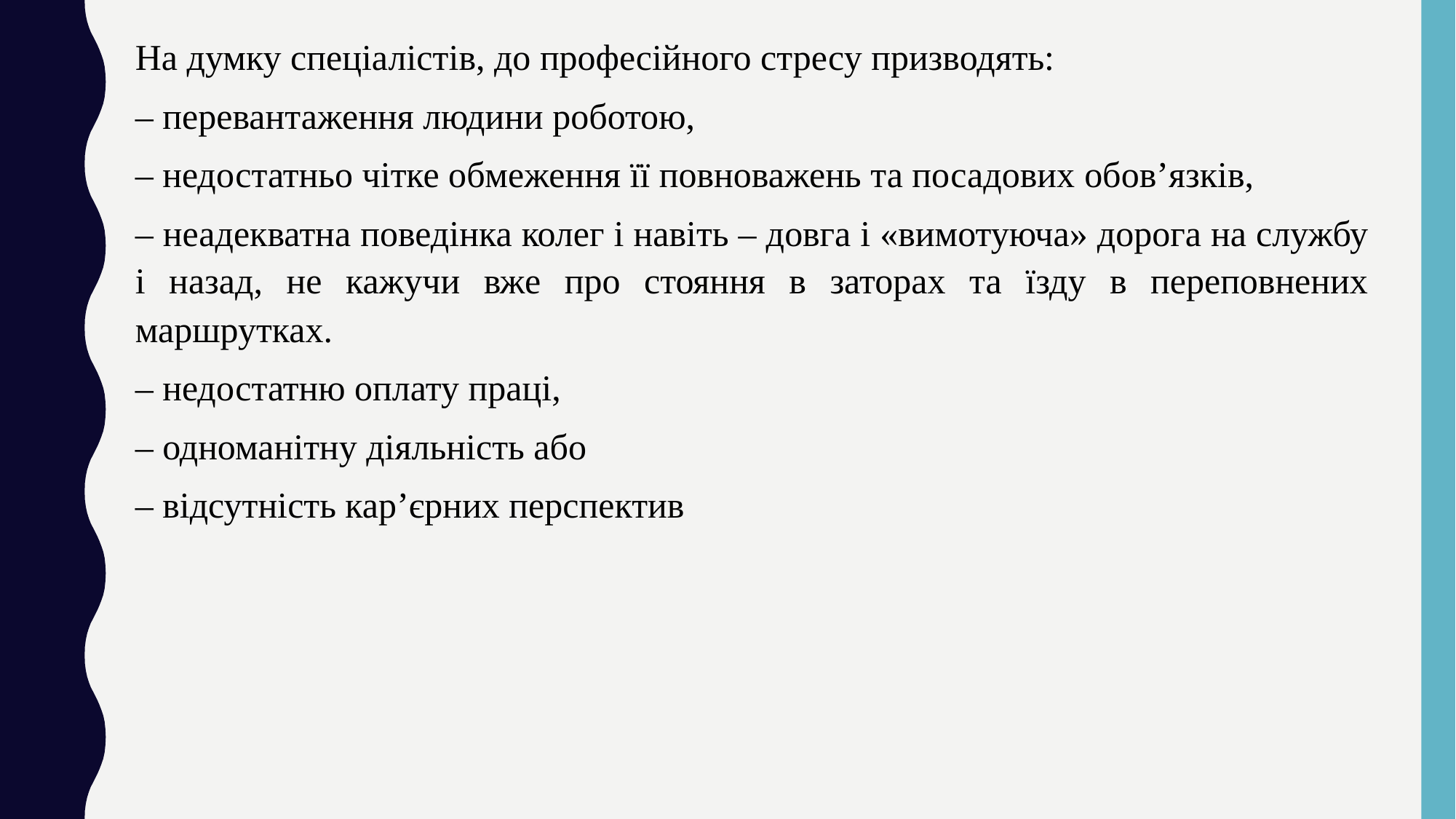

На думку спеціалістів, до професійного стресу призводять:
– перевантаження людини роботою,
– недостатньо чітке обмеження її повноважень та посадових обов’язків,
– неадекватна поведінка колег і навіть – довга і «вимотуюча» дорога на службу і назад, не кажучи вже про стояння в заторах та їзду в переповнених маршрутках.
– недостатню оплату праці,
– одноманітну діяльність або
– відсутність кар’єрних перспектив